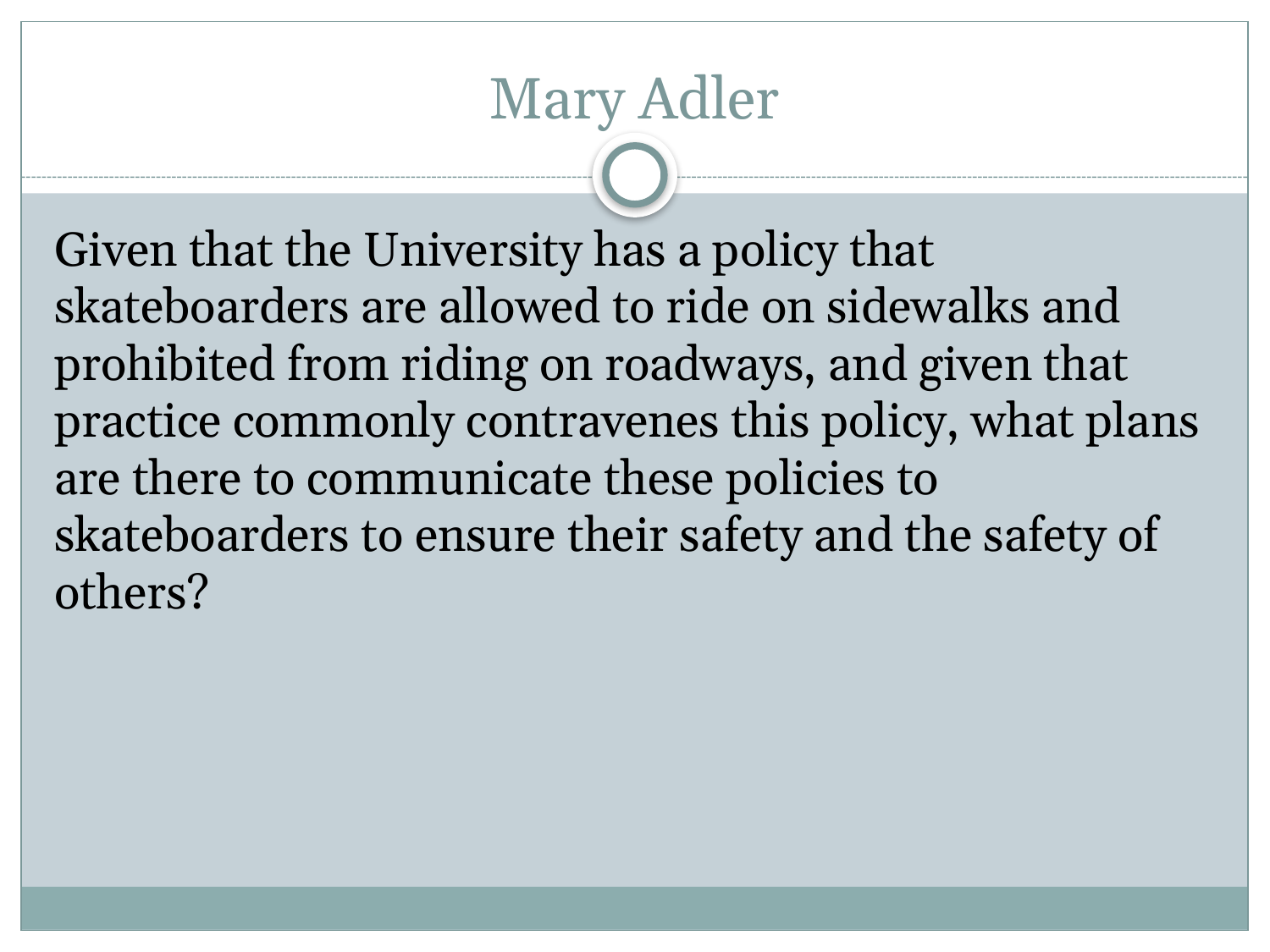

# Mary Adler
Given that the University has a policy that skateboarders are allowed to ride on sidewalks and prohibited from riding on roadways, and given that practice commonly contravenes this policy, what plans are there to communicate these policies to skateboarders to ensure their safety and the safety of others?